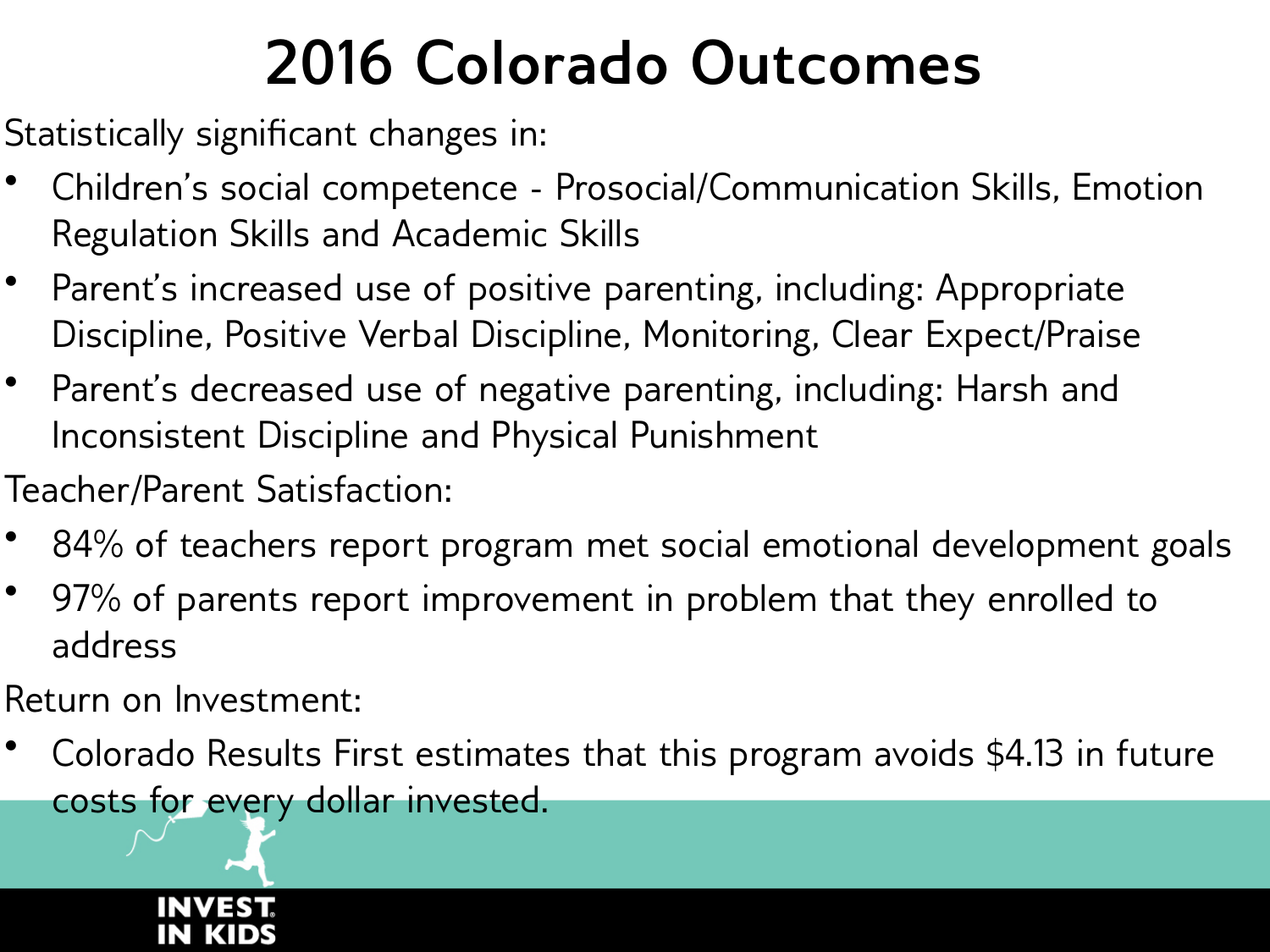

# 2016 Colorado Outcomes

Statistically significant changes in:
Children’s social competence - Prosocial/Communication Skills, Emotion Regulation Skills and Academic Skills
Parent’s increased use of positive parenting, including: Appropriate Discipline, Positive Verbal Discipline, Monitoring, Clear Expect/Praise
Parent’s decreased use of negative parenting, including: Harsh and Inconsistent Discipline and Physical Punishment
Teacher/Parent Satisfaction:
84% of teachers report program met social emotional development goals
97% of parents report improvement in problem that they enrolled to address
Return on Investment:
Colorado Results First estimates that this program avoids $4.13 in future costs for every dollar invested.